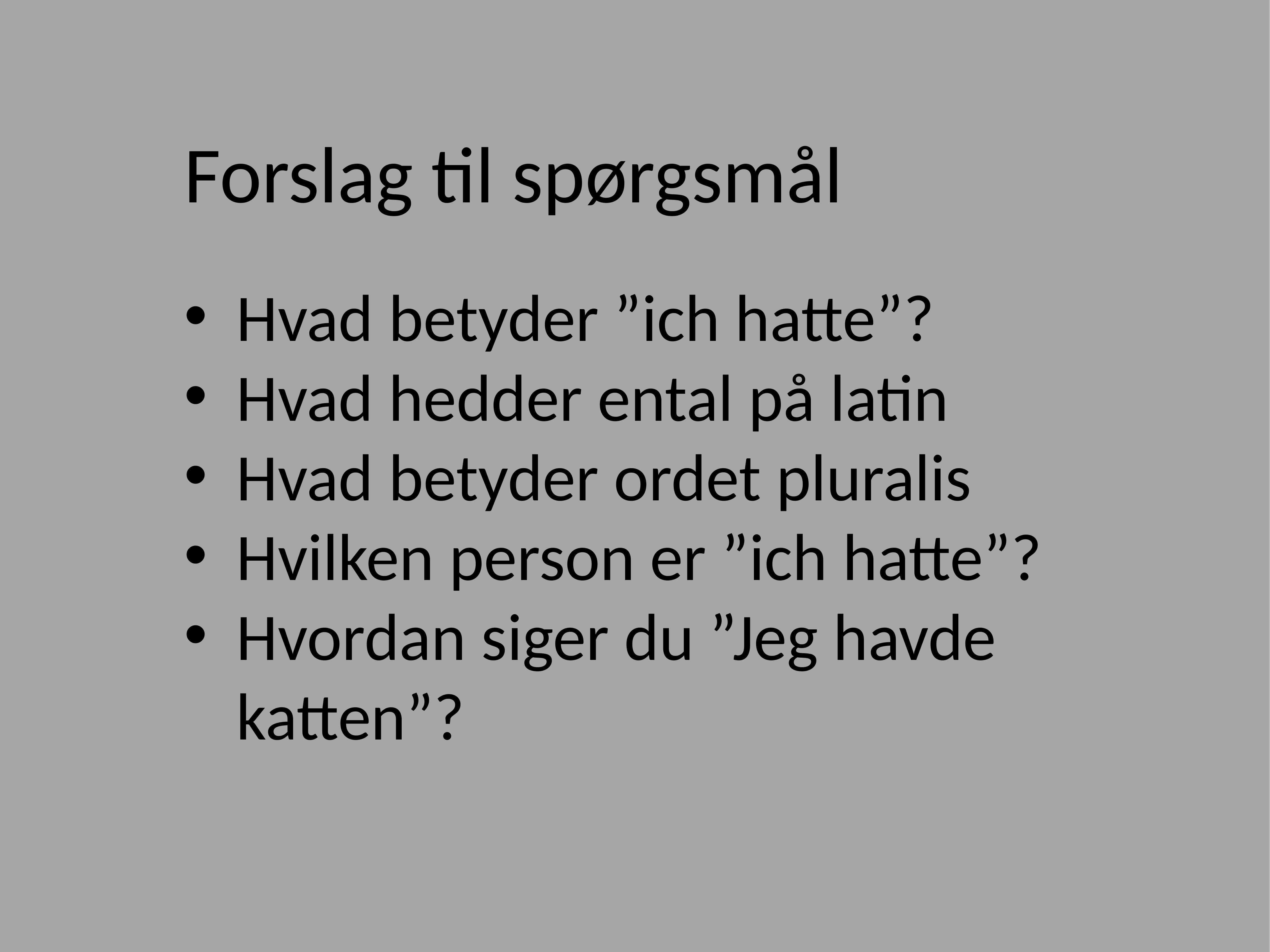

Forslag til spørgsmål
Hvad betyder ”ich hatte”?
Hvad hedder ental på latin
Hvad betyder ordet pluralis
Hvilken person er ”ich hatte”?
Hvordan siger du ”Jeg havde katten”?